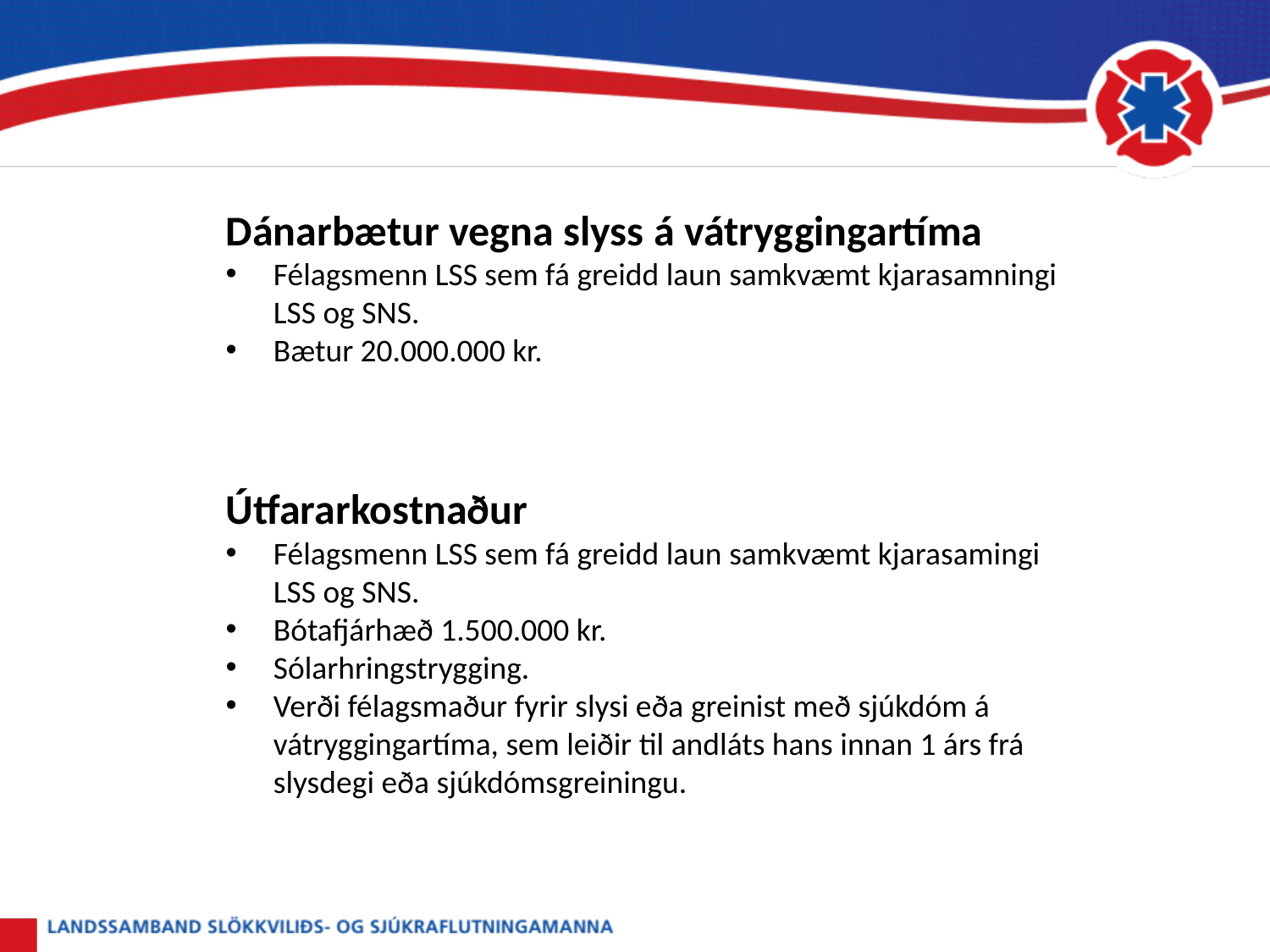

Dánarbætur vegna slyss á vátryggingartíma
Félagsmenn LSS sem fá greidd laun samkvæmt kjarasamningi LSS og SNS.
Bætur 20.000.000 kr.
Útfararkostnaður
Félagsmenn LSS sem fá greidd laun samkvæmt kjarasamingi LSS og SNS.
Bótafjárhæð 1.500.000 kr.
Sólarhringstrygging.
Verði félagsmaður fyrir slysi eða greinist með sjúkdóm á vátryggingartíma, sem leiðir til andláts hans innan 1 árs frá slysdegi eða sjúkdómsgreiningu.